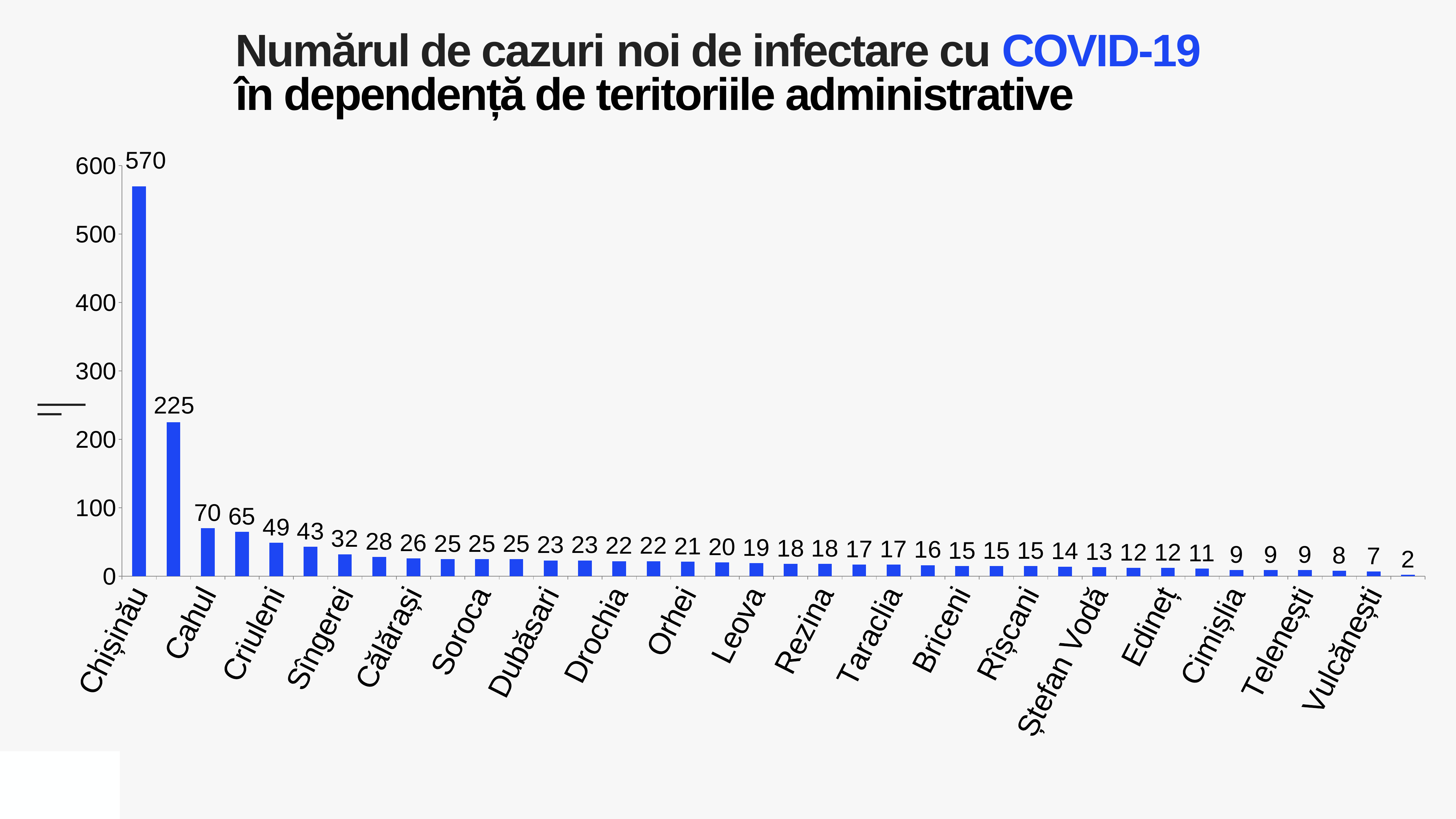

Numărul de cazuri noi de infectare cu COVID-19
în dependență de teritoriile administrative

### Chart

| Category | Cazuri |
|---|---|
| Chișinău | 570.0 |
| Transnistria | 225.0 |
| Cahul | 70.0 |
| Anenii Noi | 65.0 |
| Criuleni | 49.0 |
| Bălți | 43.0 |
| Sîngerei | 32.0 |
| Ungheni | 28.0 |
| Călărași | 26.0 |
| Comrat | 25.0 |
| Soroca | 25.0 |
| Strășeni | 25.0 |
| Dubăsari | 23.0 |
| Glodeni | 23.0 |
| Drochia | 22.0 |
| Ocnița | 22.0 |
| Orhei | 21.0 |
| Ialoveni | 20.0 |
| Leova | 19.0 |
| Hîncești | 18.0 |
| Rezina | 18.0 |
| Basarabeasca | 17.0 |
| Taraclia | 17.0 |
| Fălești | 16.0 |
| Briceni | 15.0 |
| Ceadîr-Lunga | 15.0 |
| Rîșcani | 15.0 |
| Dondușeni | 14.0 |
| Ștefan Vodă | 13.0 |
| Cantemir | 12.0 |
| Edineț | 12.0 |
| Căușeni | 11.0 |
| Cimișlia | 9.0 |
| Șoldănești | 9.0 |
| Telenești | 9.0 |
| Florești | 8.0 |
| Vulcănești | 7.0 |
| Nisporeni | 2.0 |